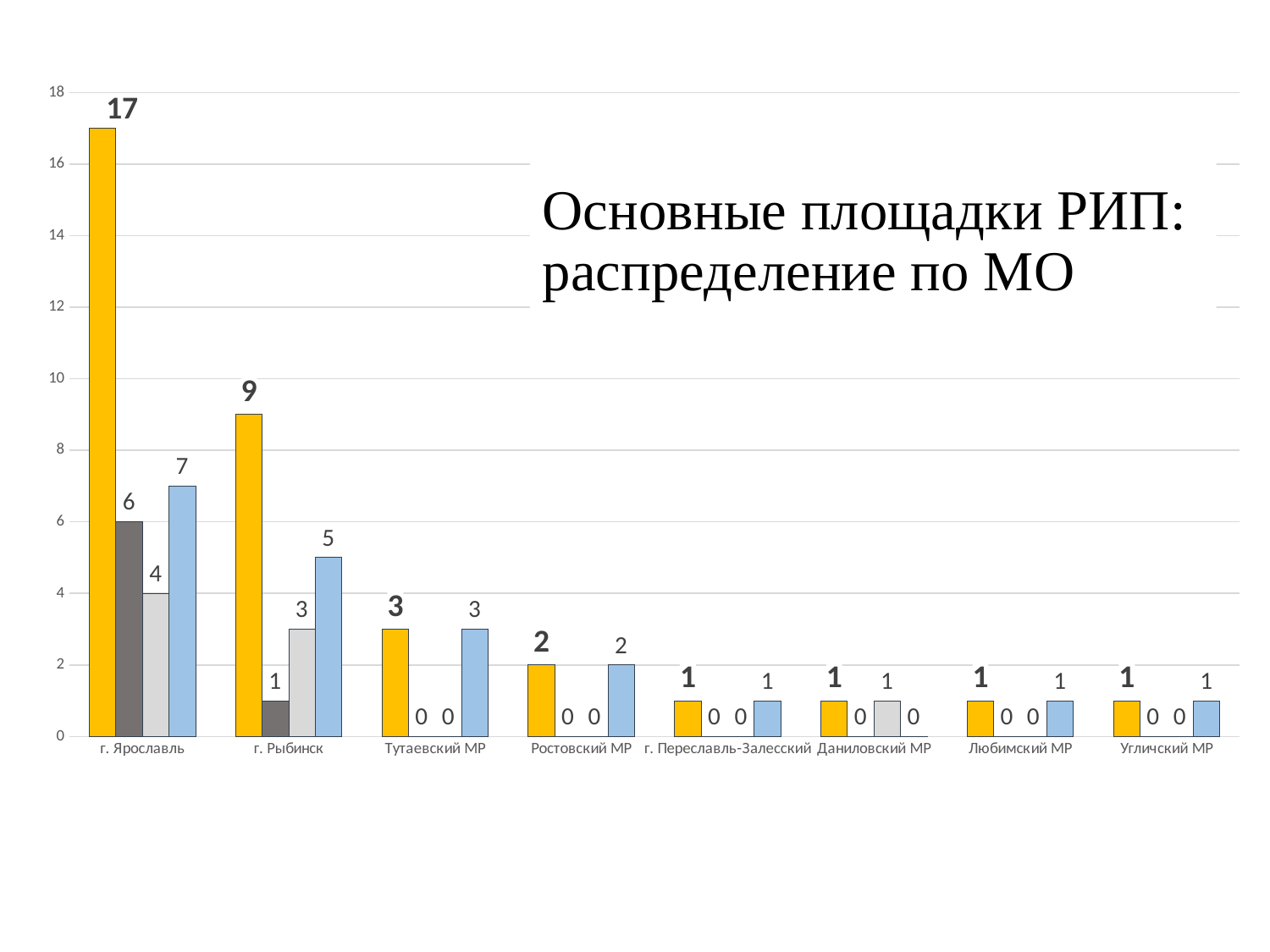

### Chart

| Category | всего | 2015 | 2016 | 2017 |
|---|---|---|---|---|
| г. Ярославль | 17.0 | 6.0 | 4.0 | 7.0 |
| г. Рыбинск | 9.0 | 1.0 | 3.0 | 5.0 |
| Тутаевский МР | 3.0 | 0.0 | 0.0 | 3.0 |
| Ростовский МР | 2.0 | 0.0 | 0.0 | 2.0 |
| г. Переславль-Залесский | 1.0 | 0.0 | 0.0 | 1.0 |
| Даниловский МР | 1.0 | 0.0 | 1.0 | 0.0 |
| Любимский МР | 1.0 | 0.0 | 0.0 | 1.0 |
| Угличский МР | 1.0 | 0.0 | 0.0 | 1.0 |
# Основные площадки РИП: распределение по МО